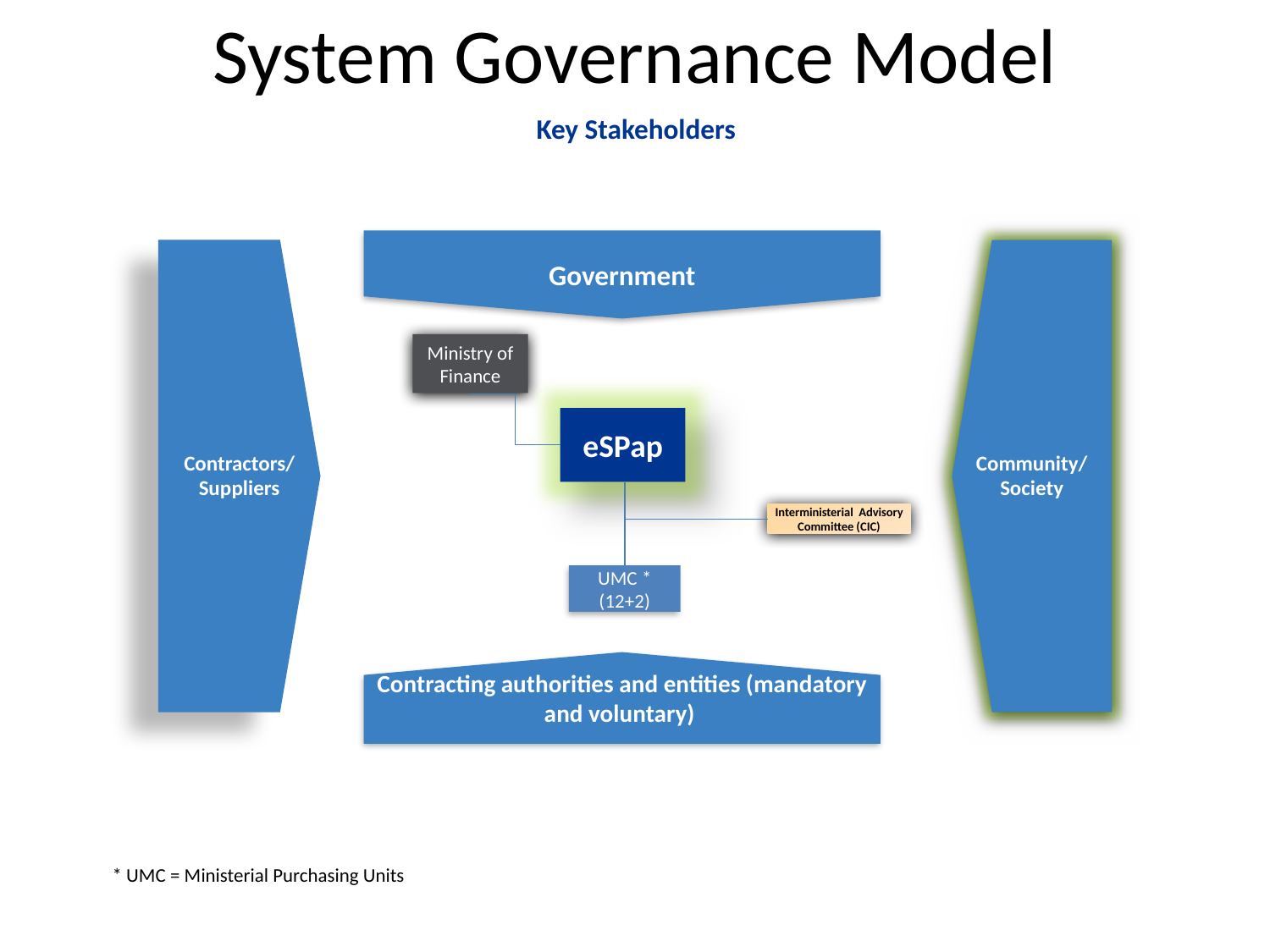

# System Governance Model
Key Stakeholders
Government
Contractors/
Suppliers
Community/
Society
Ministry of Finance
eSPap
Interministerial  Advisory Committee (CIC)
UMC * (12+2)
Contracting authorities and entities (mandatory and voluntary)
* UMC = Ministerial Purchasing Units